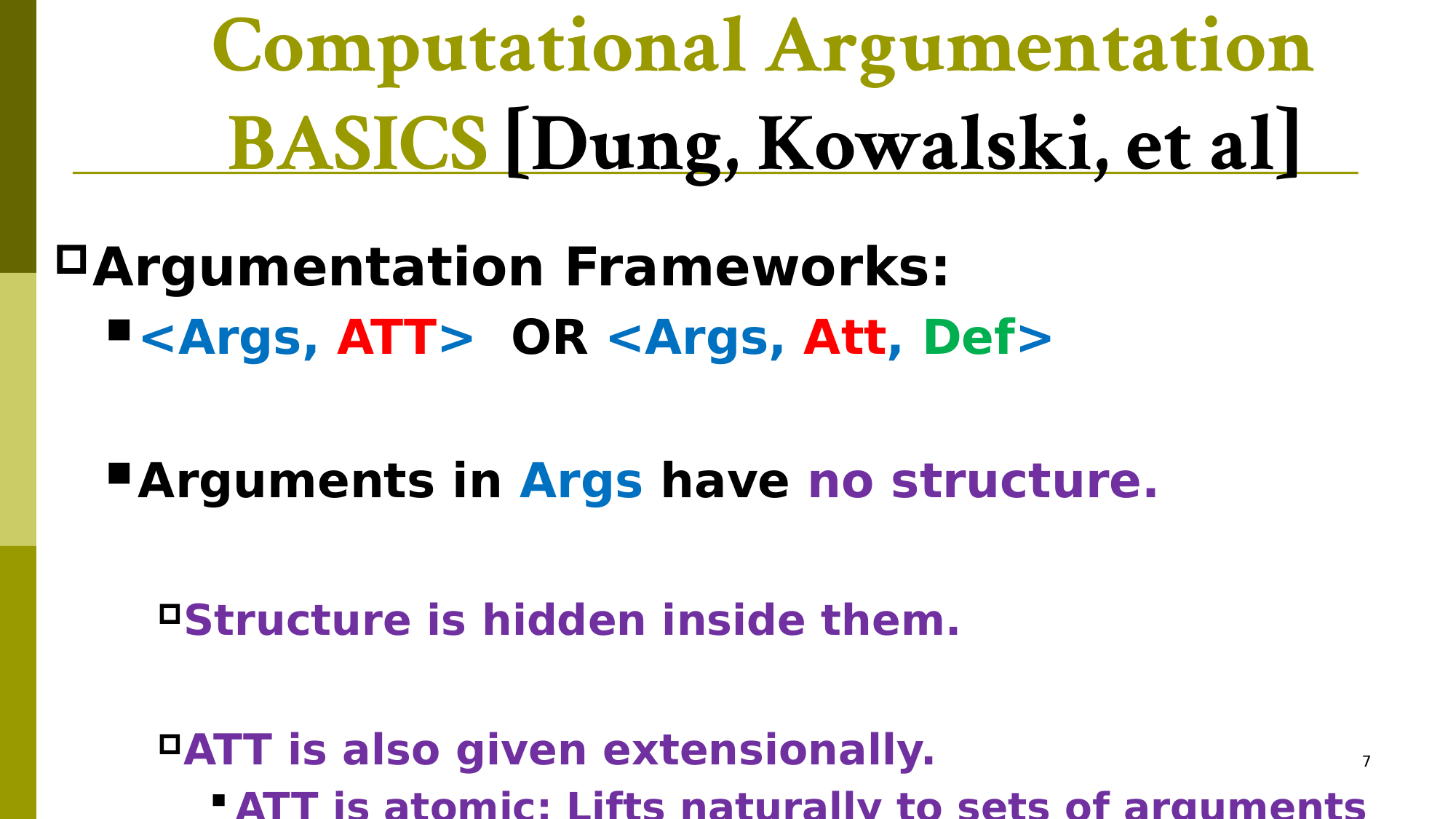

# Computational Argumentation BASICS [Dung, Kowalski, et al]

Argumentation Frameworks:
<Args, ATT>  OR <Args, Att, Def>

Arguments in Args have no structure.

Structure is hidden inside them.

ATT is also given extensionally.
ATT is atomic: Lifts naturally to sets of arguments

7